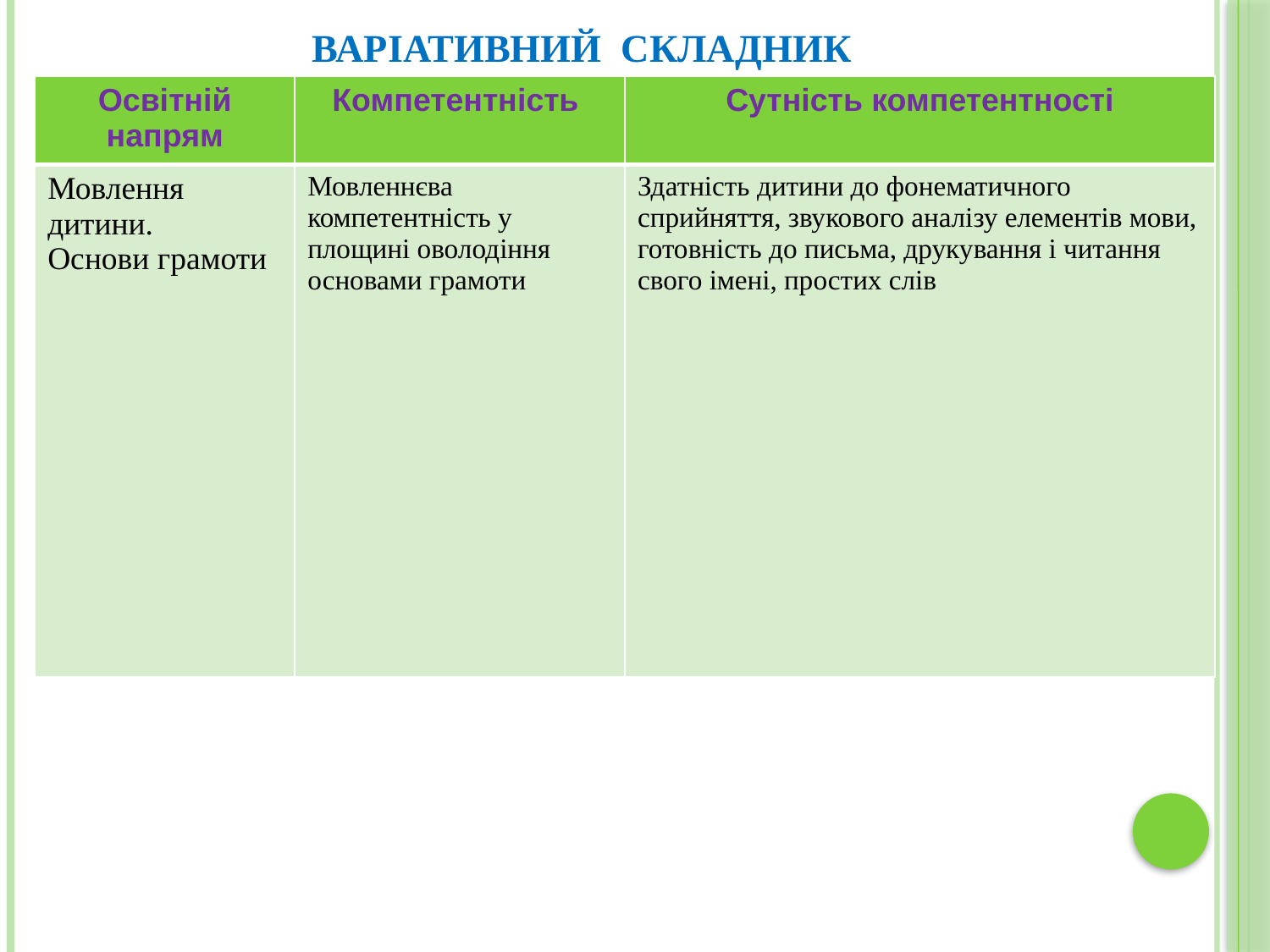

# Варіативний  складник
| Освітній напрям | Компетентність | Сутність компетентності |
| --- | --- | --- |
| Мовлення дитини. Основи грамоти | Мовленнєва компетентність у площині оволодіння основами грамоти | Здатність дитини до фонематичного сприйняття, звукового аналізу елементів мови, готовність до письма, друкування і читання свого імені, простих слів |